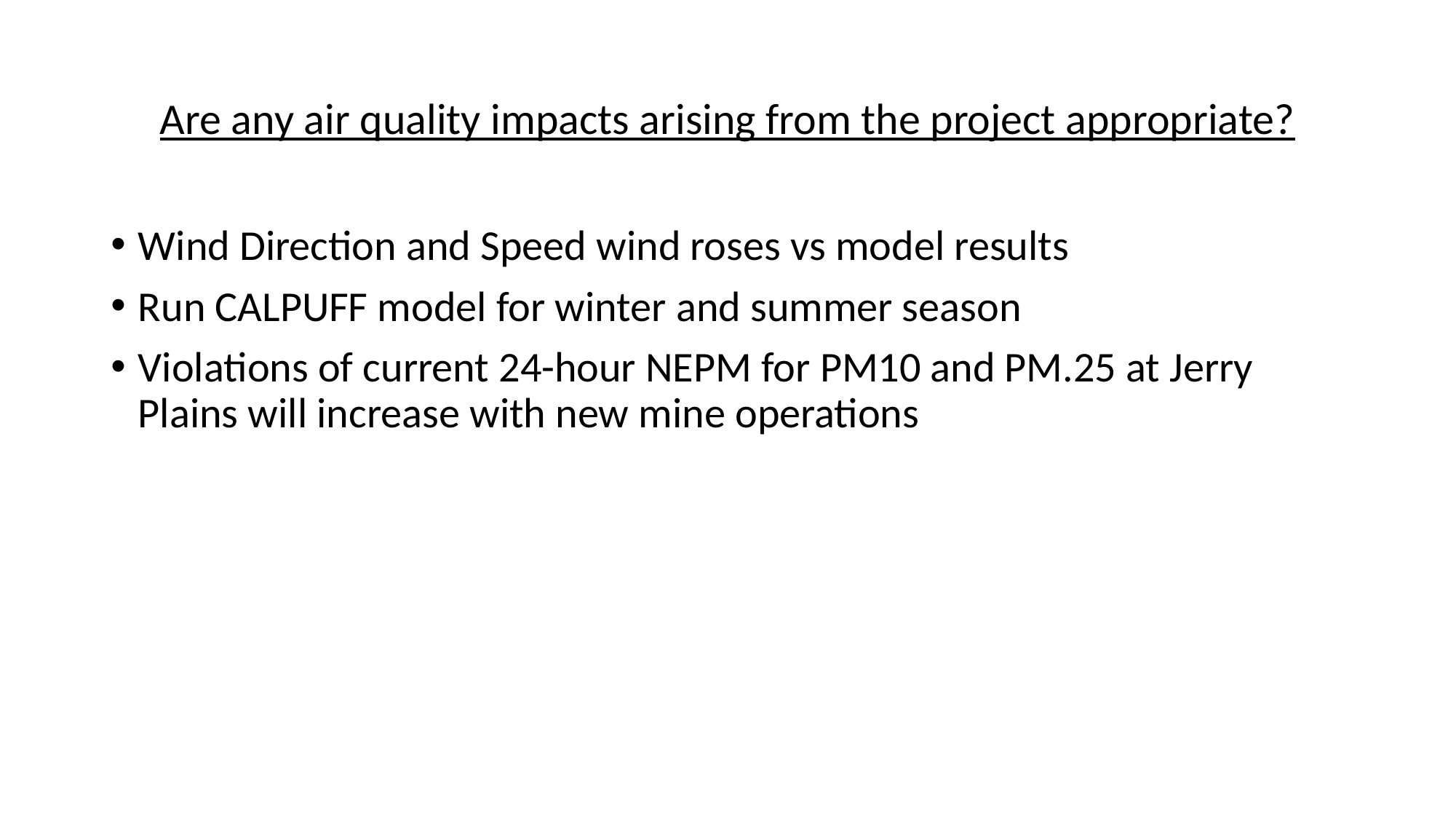

# Are any air quality impacts arising from the project appropriate?
Wind Direction and Speed wind roses vs model results
Run CALPUFF model for winter and summer season
Violations of current 24-hour NEPM for PM10 and PM.25 at Jerry Plains will increase with new mine operations